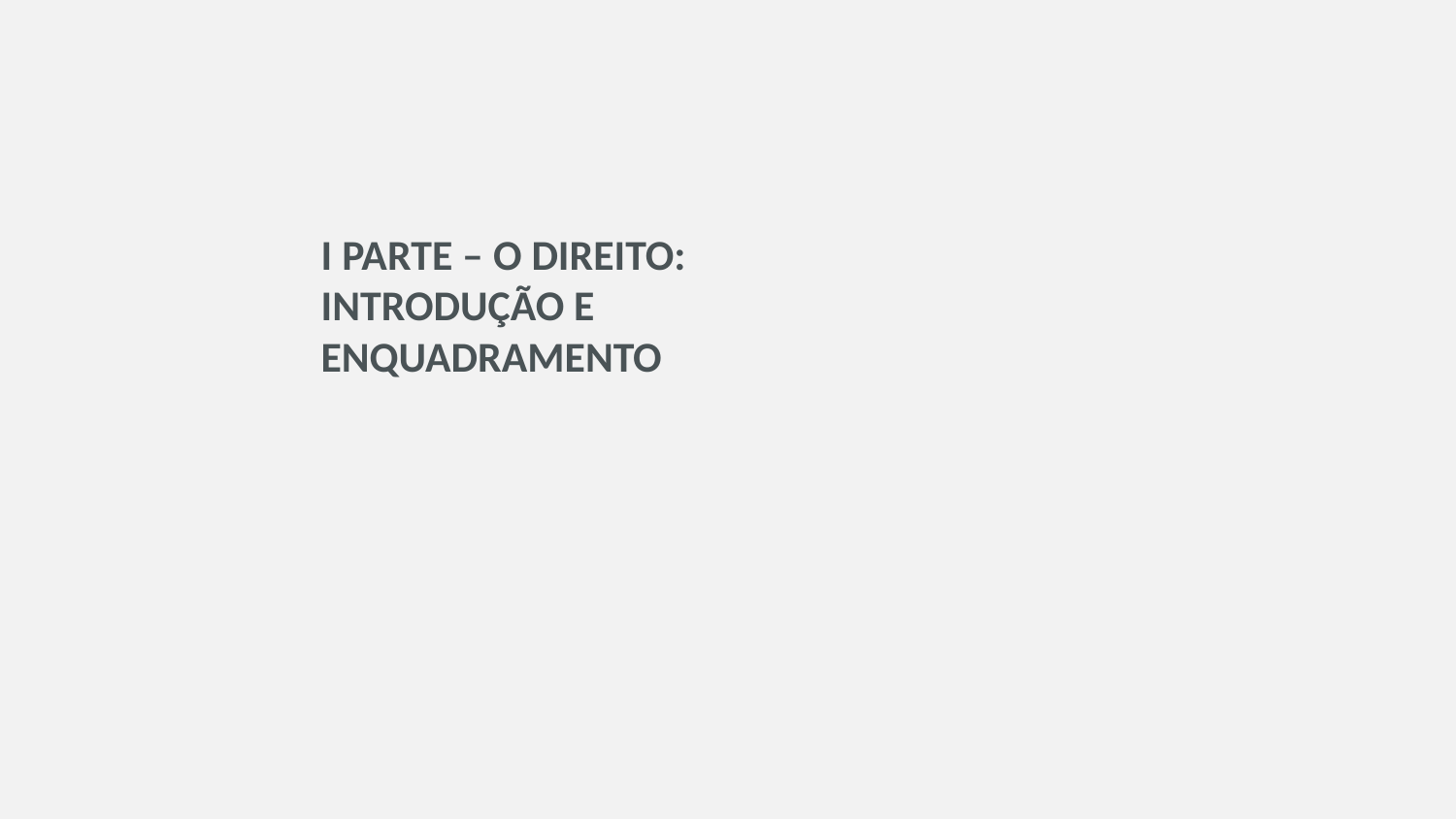

I PARTE – O DIREITO: INTRODUÇÃO E ENQUADRAMENTO